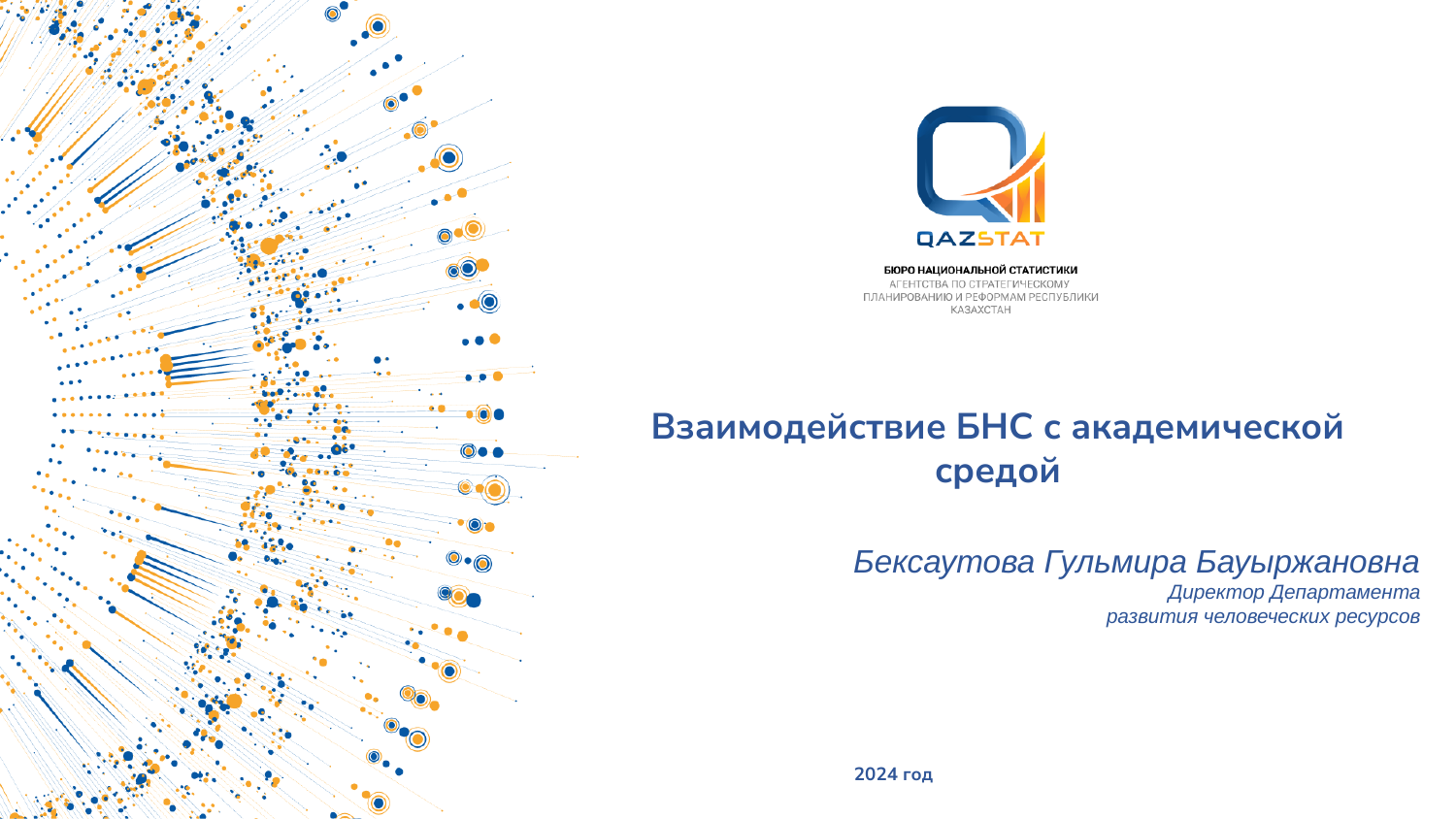

Взаимодействие БНС с академической средой
Бексаутова Гульмира Бауыржановна
Директор Департамента
 развития человеческих ресурсов
2024 год